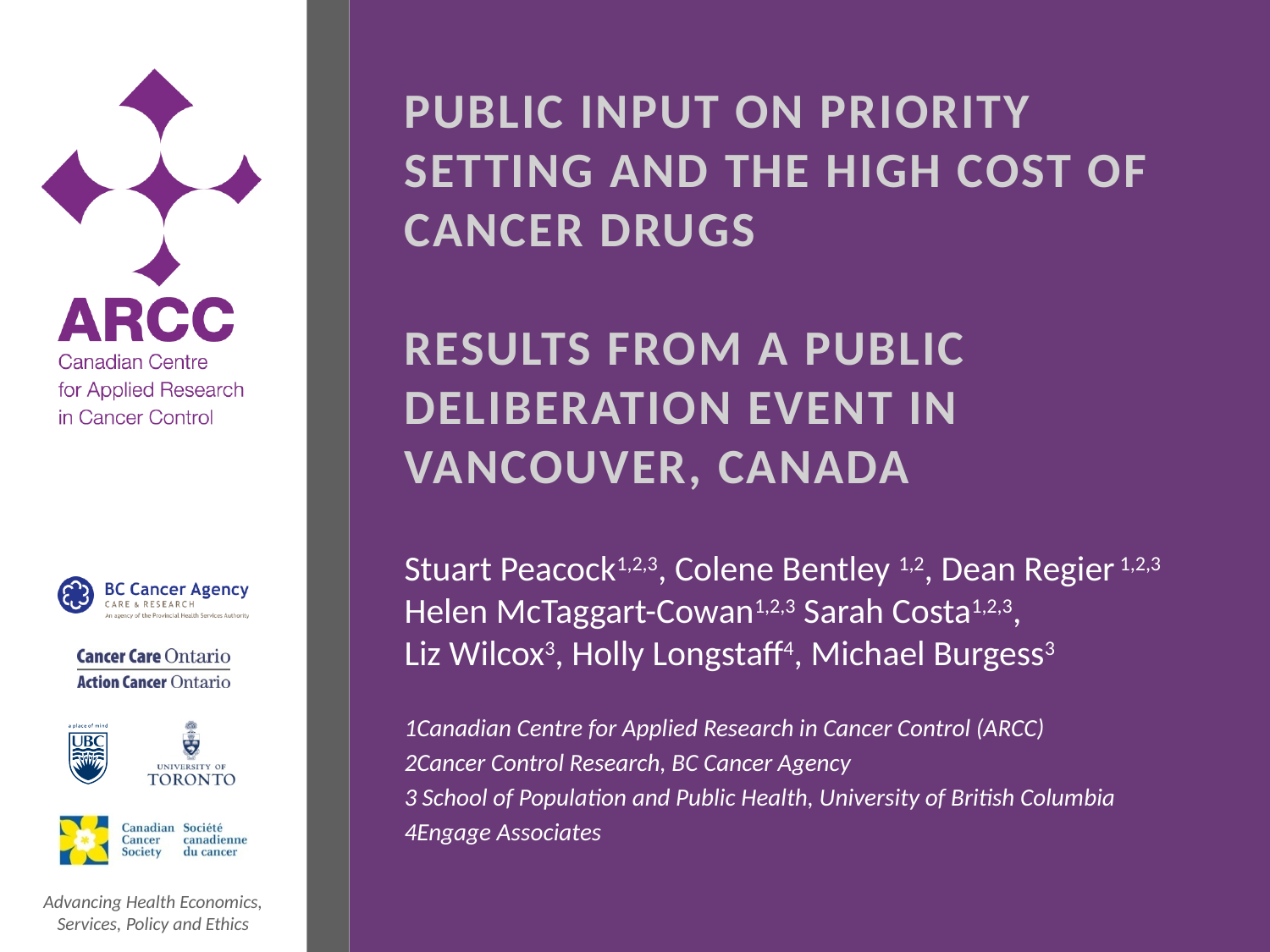

# Public input on priority setting and the high cost of cancer drugs results from a public deliberation event in Vancouver, Canada
Stuart Peacock1,2,3, Colene Bentley 1,2, Dean Regier 1,2,3  Helen McTaggart-Cowan1,2,3 Sarah Costa1,2,3,
Liz Wilcox3, Holly Longstaff4, Michael Burgess3

1Canadian Centre for Applied Research in Cancer Control (ARCC)
2Cancer Control Research, BC Cancer Agency
3 School of Population and Public Health, University of British Columbia
4Engage Associates